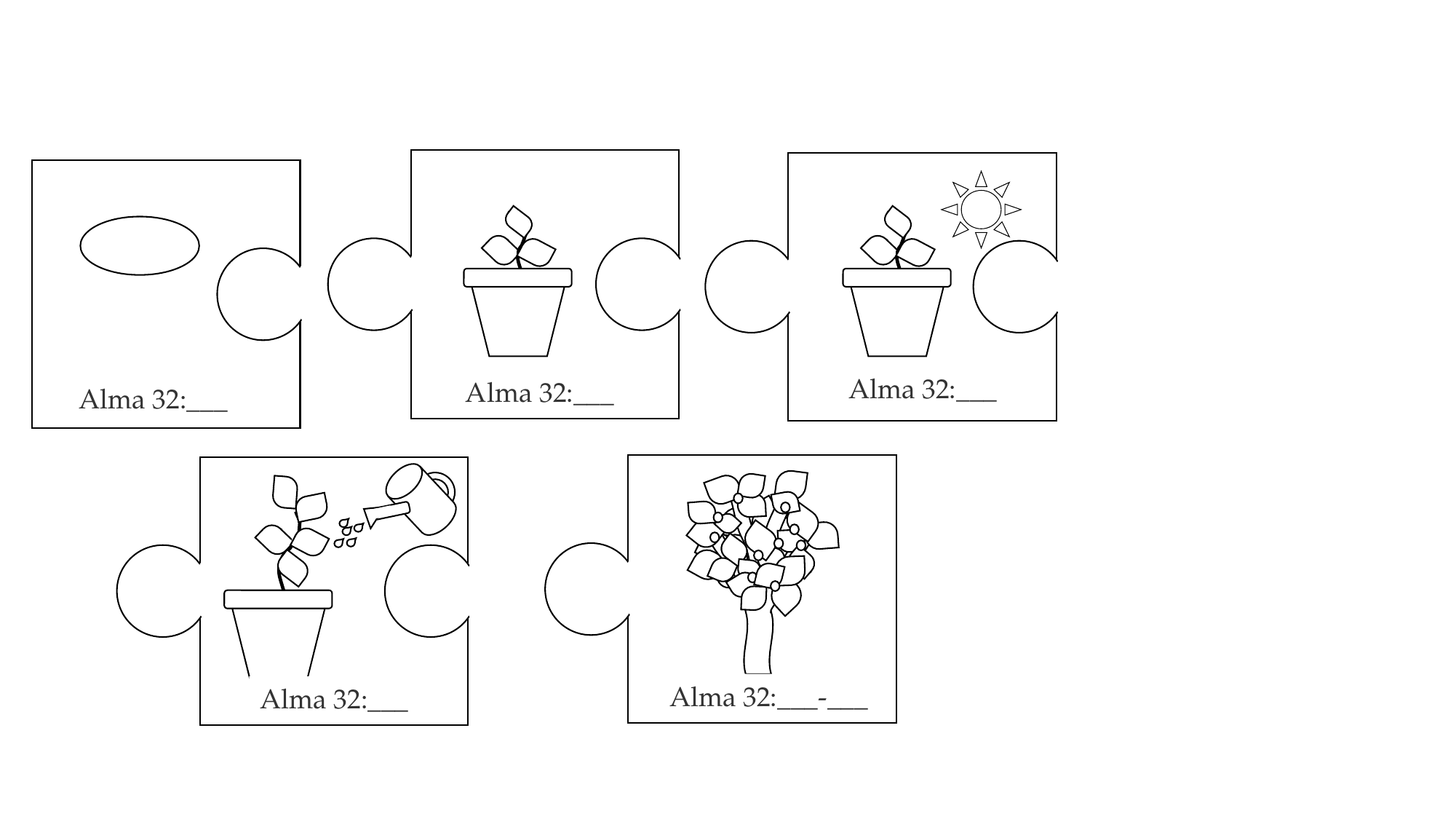

Alma 32:___

Alma 32:___

Alma 32:___

Alma 32:___-___

Alma 32:___